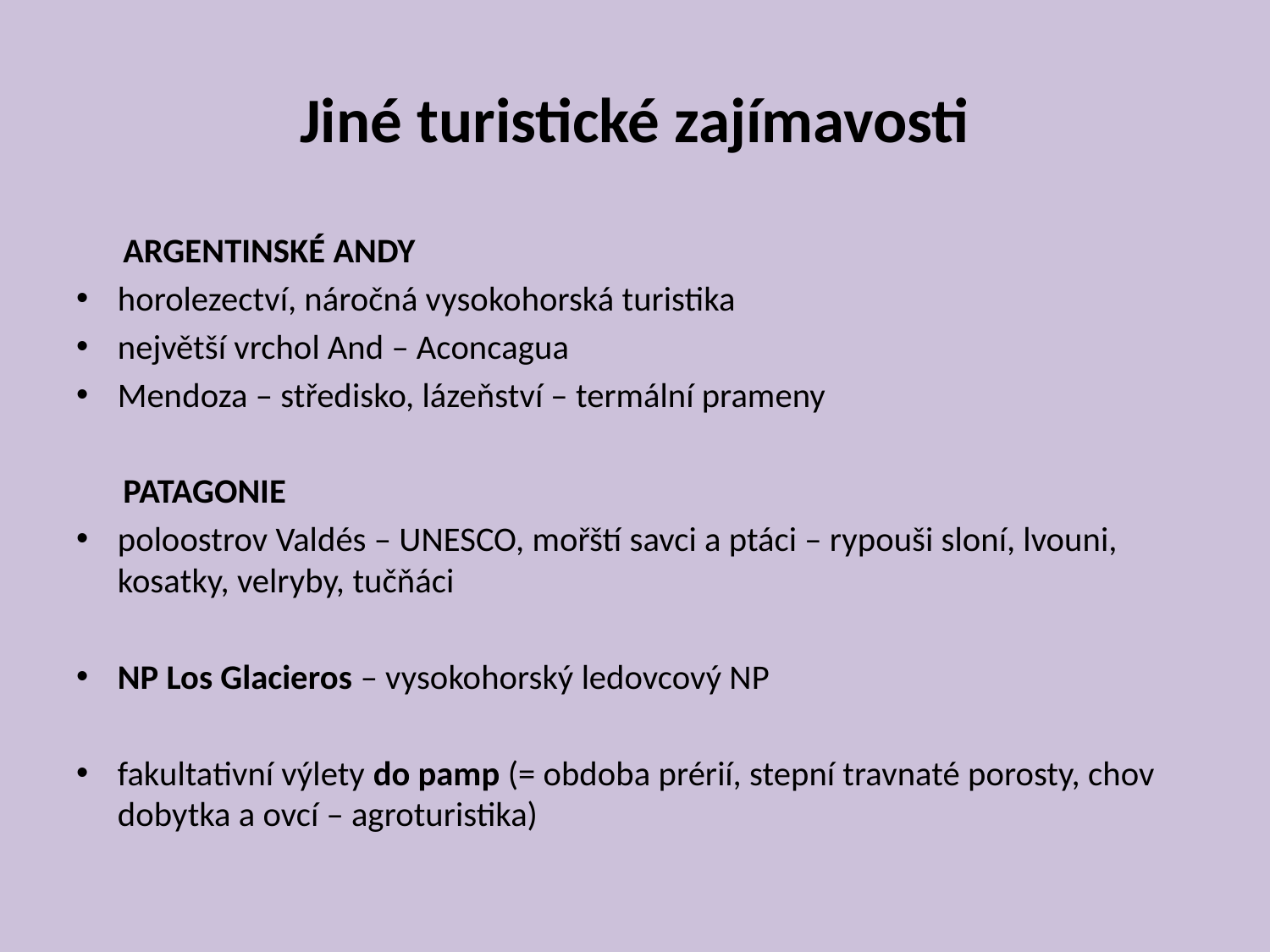

# Jiné turistické zajímavosti
      ARGENTINSKÉ ANDY
horolezectví, náročná vysokohorská turistika
největší vrchol And – Aconcagua
Mendoza – středisko, lázeňství – termální prameny

      PATAGONIE
poloostrov Valdés – UNESCO, mořští savci a ptáci – rypouši sloní, lvouni, kosatky, velryby, tučňáci

NP Los Glacieros – vysokohorský ledovcový NP

fakultativní výlety do pamp (= obdoba prérií, stepní travnaté porosty, chov dobytka a ovcí – agroturistika)